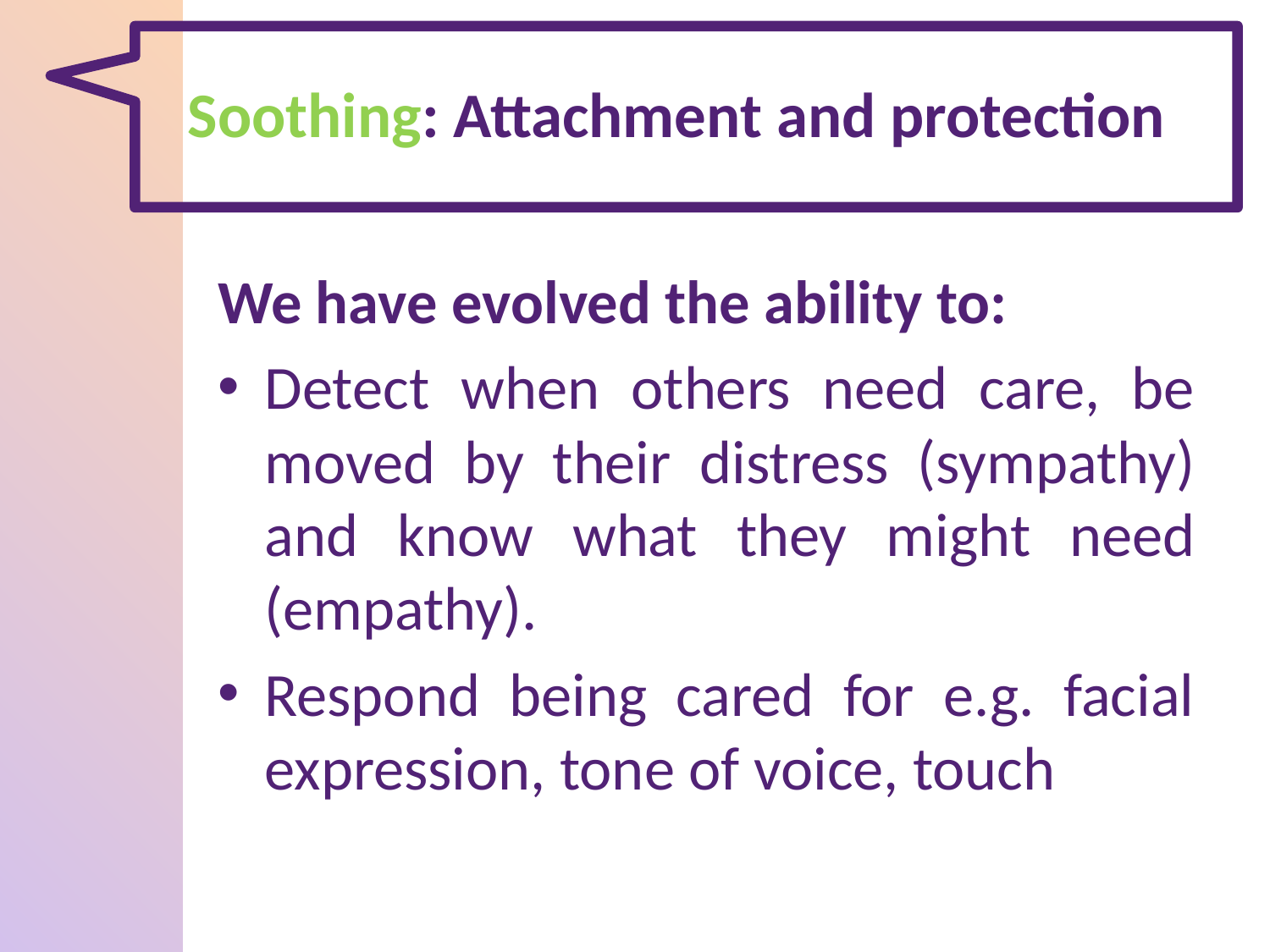

# Soothing: Attachment and protection
We have evolved the ability to:
Detect when others need care, be moved by their distress (sympathy) and know what they might need (empathy).
Respond being cared for e.g. facial expression, tone of voice, touch